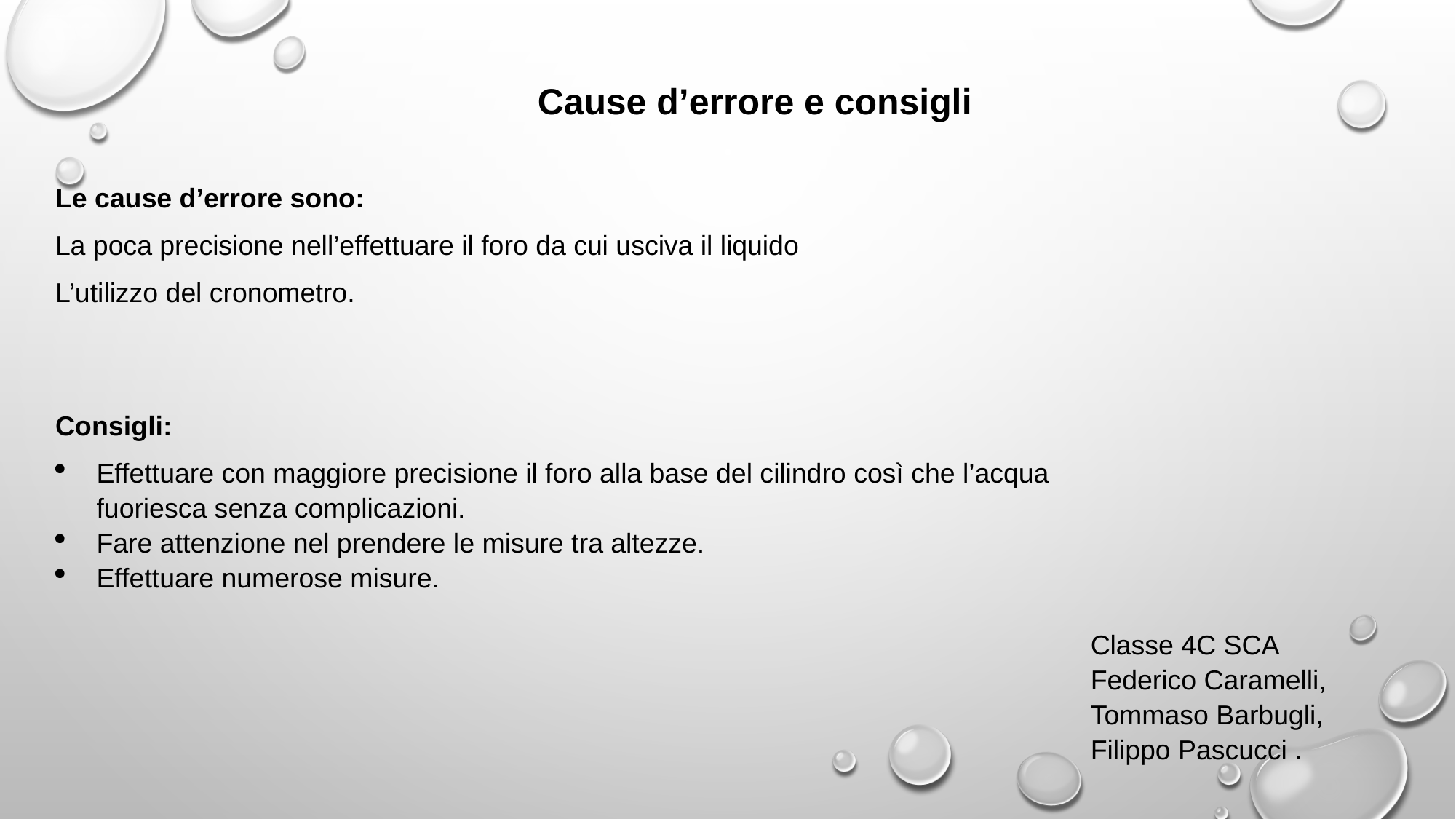

Cause d’errore e consigli

Le cause d’errore sono:
La poca precisione nell’effettuare il foro da cui usciva il liquido
L’utilizzo del cronometro.

Consigli:
Effettuare con maggiore precisione il foro alla base del cilindro così che l’acqua fuoriesca senza complicazioni.
Fare attenzione nel prendere le misure tra altezze.
Effettuare numerose misure.

Classe 4C SCA
Federico Caramelli,
Tommaso Barbugli,
Filippo Pascucci .